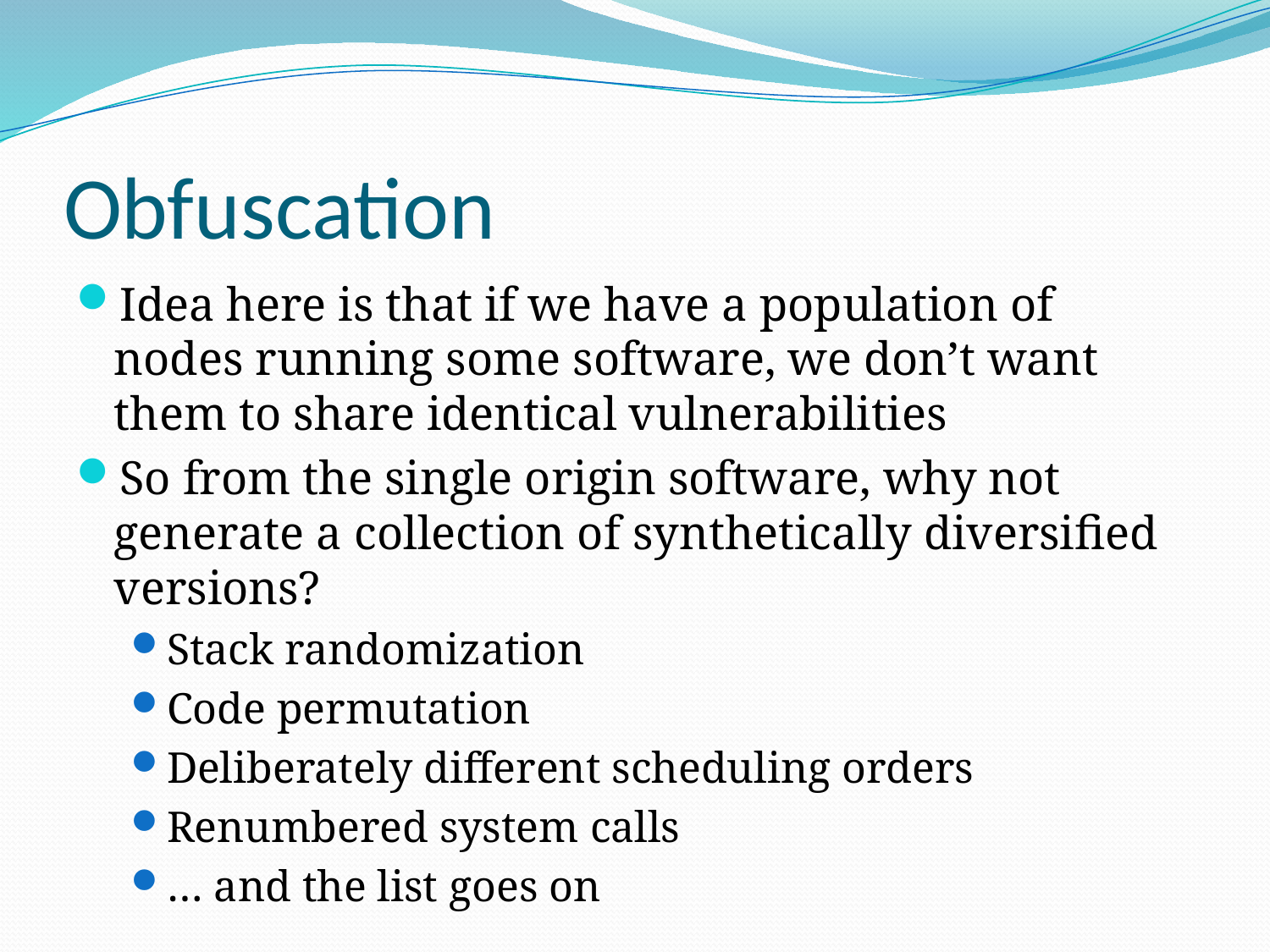

# Obfuscation
Idea here is that if we have a population of nodes running some software, we don’t want them to share identical vulnerabilities
So from the single origin software, why not generate a collection of synthetically diversified versions?
Stack randomization
Code permutation
Deliberately different scheduling orders
Renumbered system calls
… and the list goes on